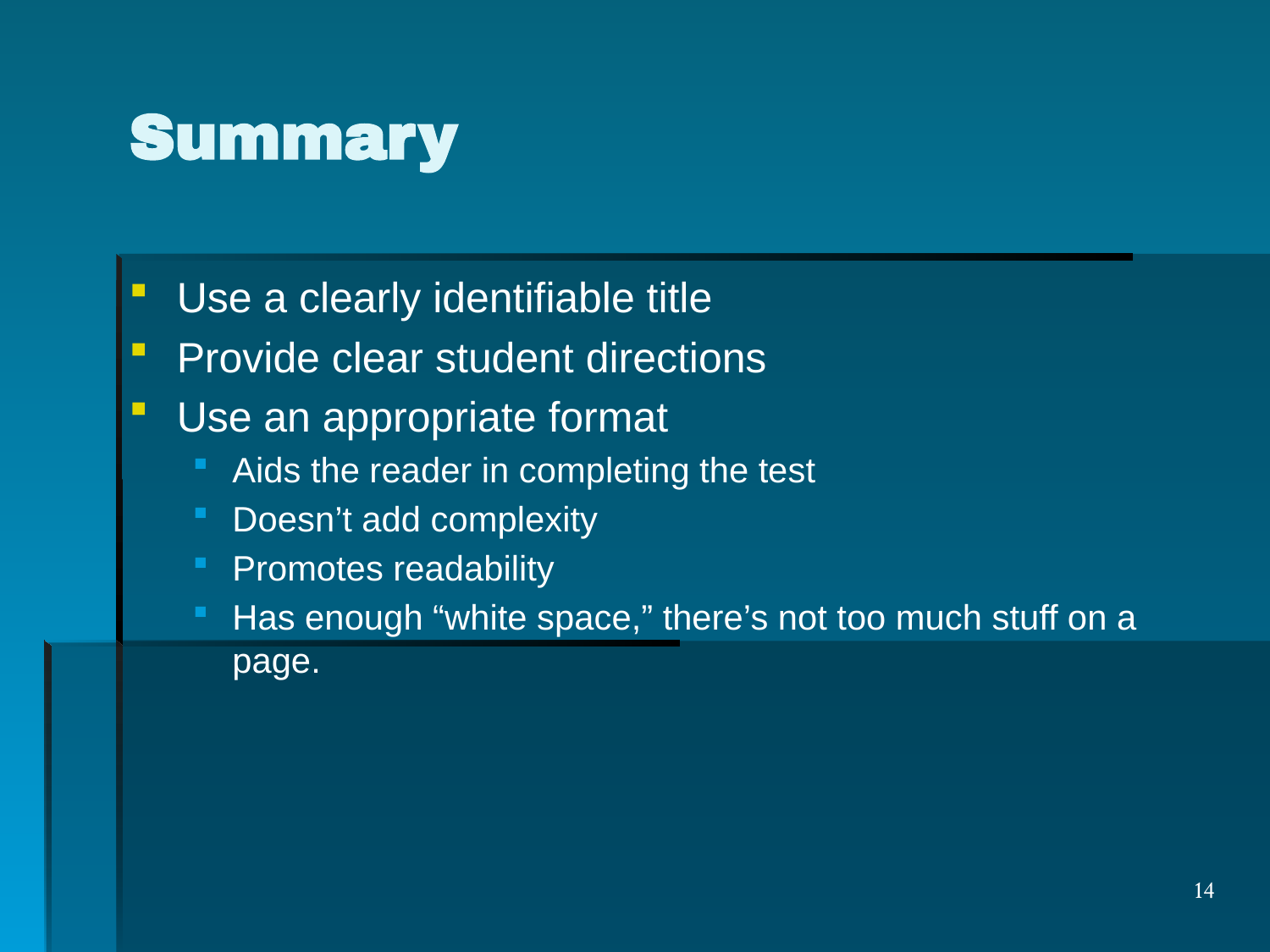

# Summary
Use a clearly identifiable title
Provide clear student directions
Use an appropriate format
Aids the reader in completing the test
Doesn’t add complexity
Promotes readability
Has enough “white space,” there’s not too much stuff on a page.

14